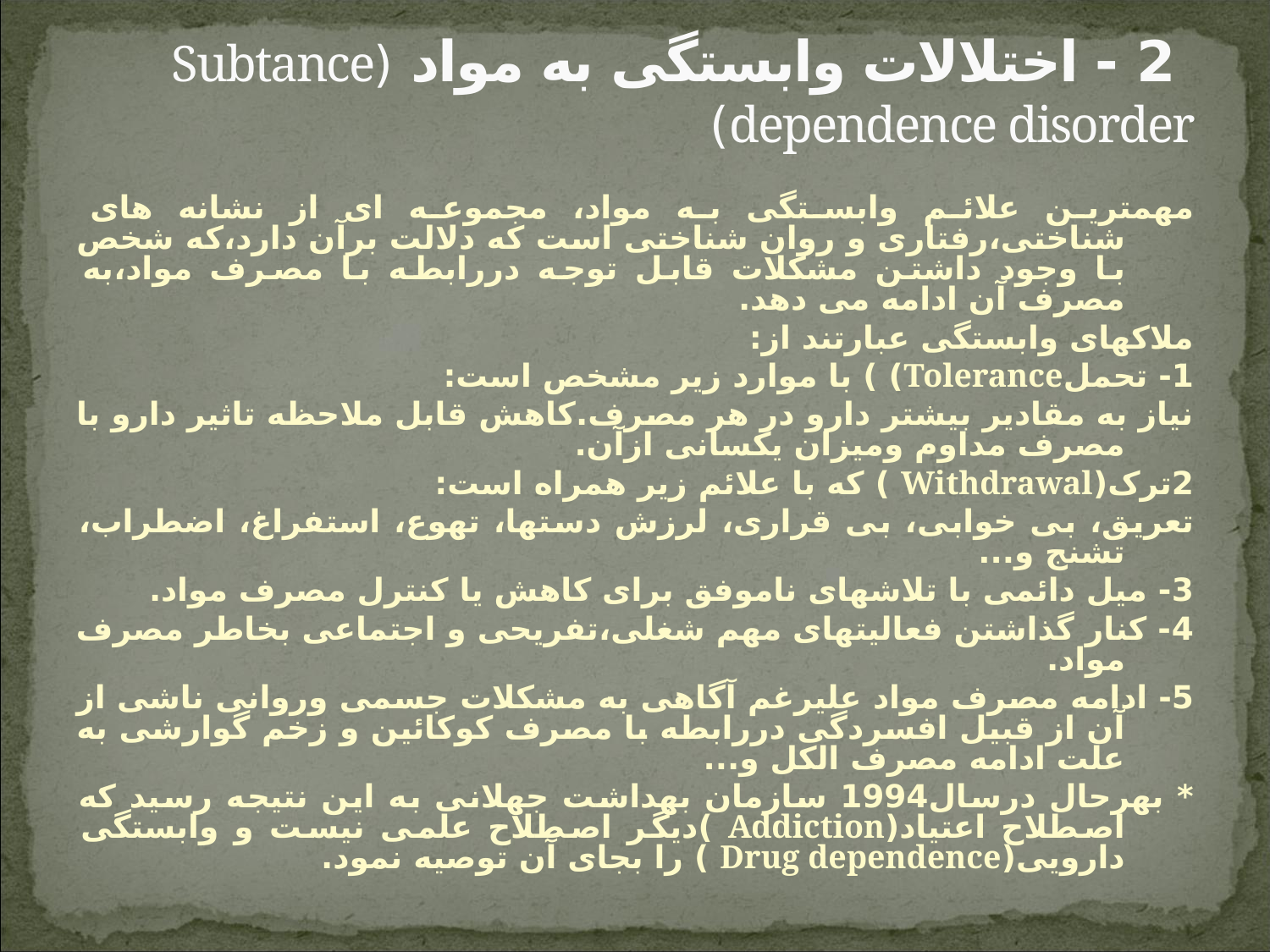

# 2 - اختلالات وابستگی به مواد (Subtance dependence disorder)
مهمترین علائم وابستگی به مواد، مجموعه ای از نشانه های شناختی،رفتاری و روان شناختی است که دلالت برآن دارد،که شخص با وجود داشتن مشکلات قابل توجه دررابطه با مصرف مواد،به مصرف آن ادامه می دهد.
ملاکهای وابستگی عبارتند از:
1- تحملTolerance) ) با موارد زیر مشخص است:
نیاز به مقادیر بیشتر دارو در هر مصرف.کاهش قابل ملاحظه تاثیر دارو با مصرف مداوم ومیزان یکسانی ازآن.
2ترک(Withdrawal ) که با علائم زیر همراه است:
تعریق، بی خوابی، بی قراری، لرزش دستها، تهوع، استفراغ، اضطراب، تشنج و...
3- میل دائمی با تلاشهای ناموفق برای کاهش یا کنترل مصرف مواد.
4- کنار گذاشتن فعالیتهای مهم شغلی،تفریحی و اجتماعی بخاطر مصرف مواد.
5- ادامه مصرف مواد علیرغم آگاهی به مشکلات جسمی وروانی ناشی از آن از قبیل افسردگی دررابطه با مصرف کوکائین و زخم گوارشی به علت ادامه مصرف الکل و...
* بهرحال درسال1994 سازمان بهداشت جهلانی به این نتیجه رسید که اصطلاح اعتیاد(Addiction )دیگر اصطلاح علمی نیست و وابستگی دارویی(Drug dependence ) را بجای آن توصیه نمود.